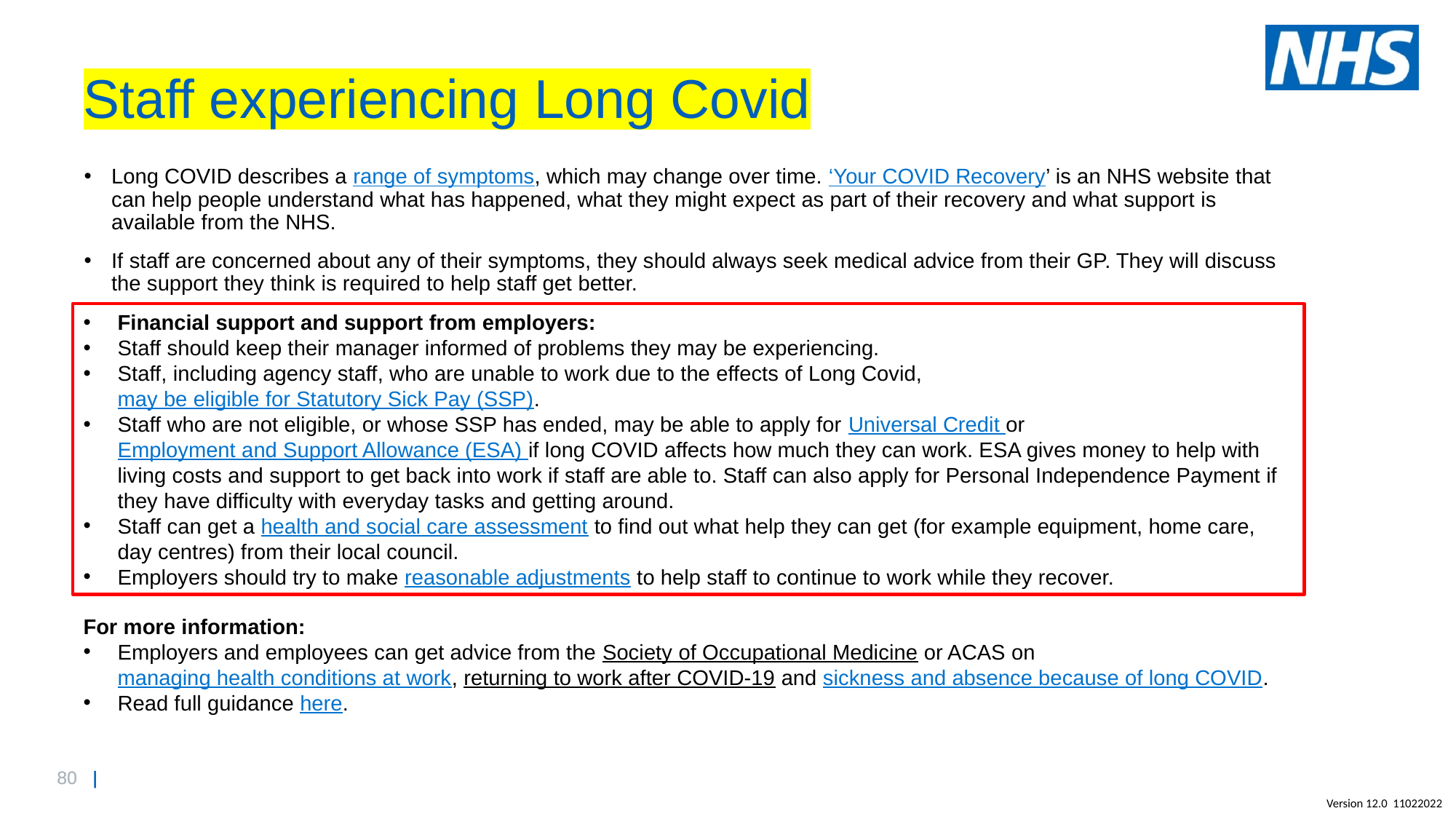

# Staff experiencing Long Covid
Long COVID describes a range of symptoms, which may change over time. ‘Your COVID Recovery’ is an NHS website that can help people understand what has happened, what they might expect as part of their recovery and what support is available from the NHS.
If staff are concerned about any of their symptoms, they should always seek medical advice from their GP. They will discuss the support they think is required to help staff get better.
Financial support and support from employers:
Staff should keep their manager informed of problems they may be experiencing.
Staff, including agency staff, who are unable to work due to the effects of Long Covid, may be eligible for Statutory Sick Pay (SSP).
Staff who are not eligible, or whose SSP has ended, may be able to apply for Universal Credit or Employment and Support Allowance (ESA) if long COVID affects how much they can work. ESA gives money to help with living costs and support to get back into work if staff are able to. Staff can also apply for Personal Independence Payment if they have difficulty with everyday tasks and getting around.
Staff can get a health and social care assessment to find out what help they can get (for example equipment, home care, day centres) from their local council.
Employers should try to make reasonable adjustments to help staff to continue to work while they recover.
For more information:
Employers and employees can get advice from the Society of Occupational Medicine or ACAS on managing health conditions at work, returning to work after COVID-19 and sickness and absence because of long COVID.
Read full guidance here.
Version 12.0  11022022